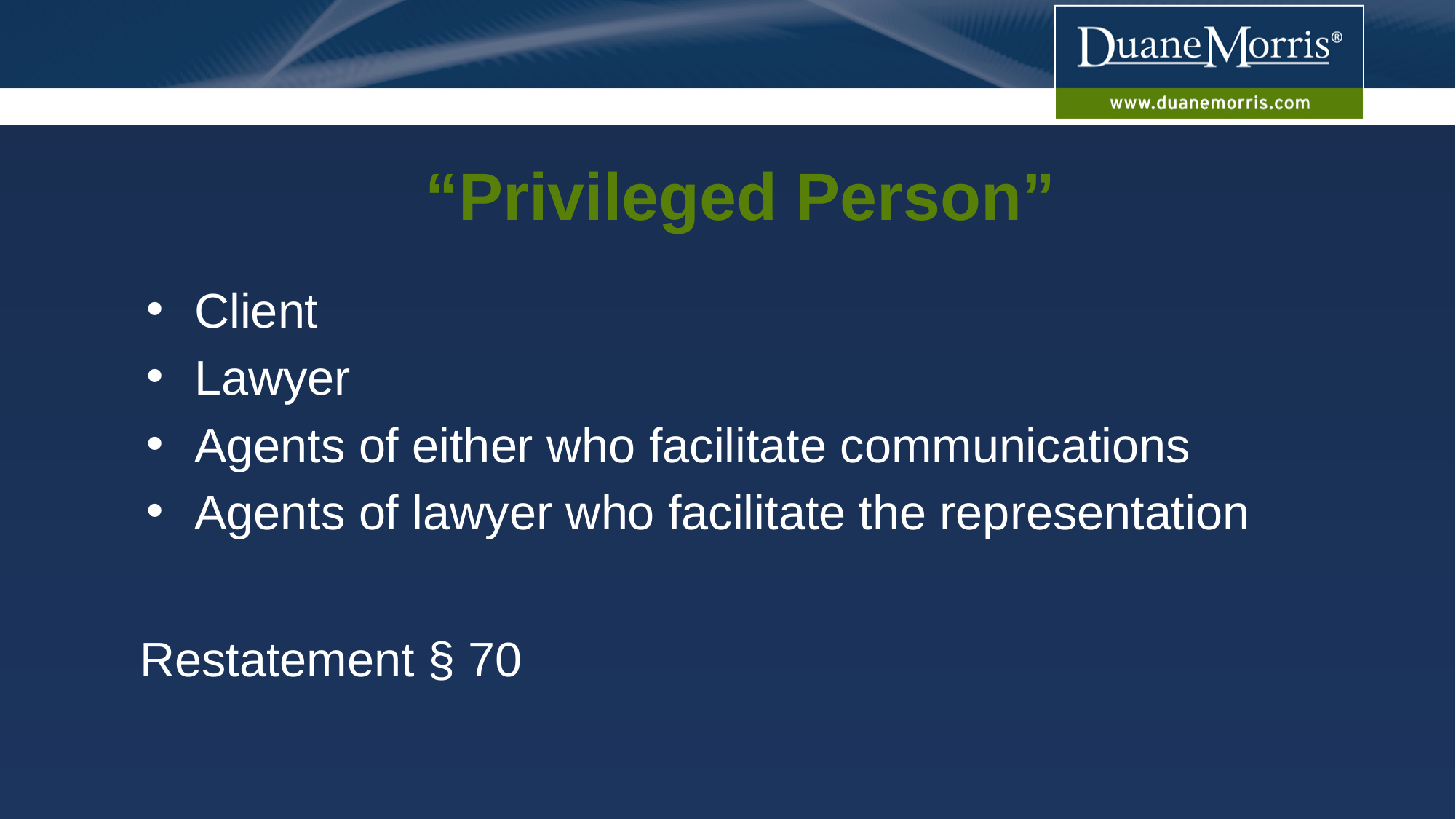

#
“Privileged Person”

Client
Lawyer
Agents of either who facilitate communications
Agents of lawyer who facilitate the representation

Restatement § 70